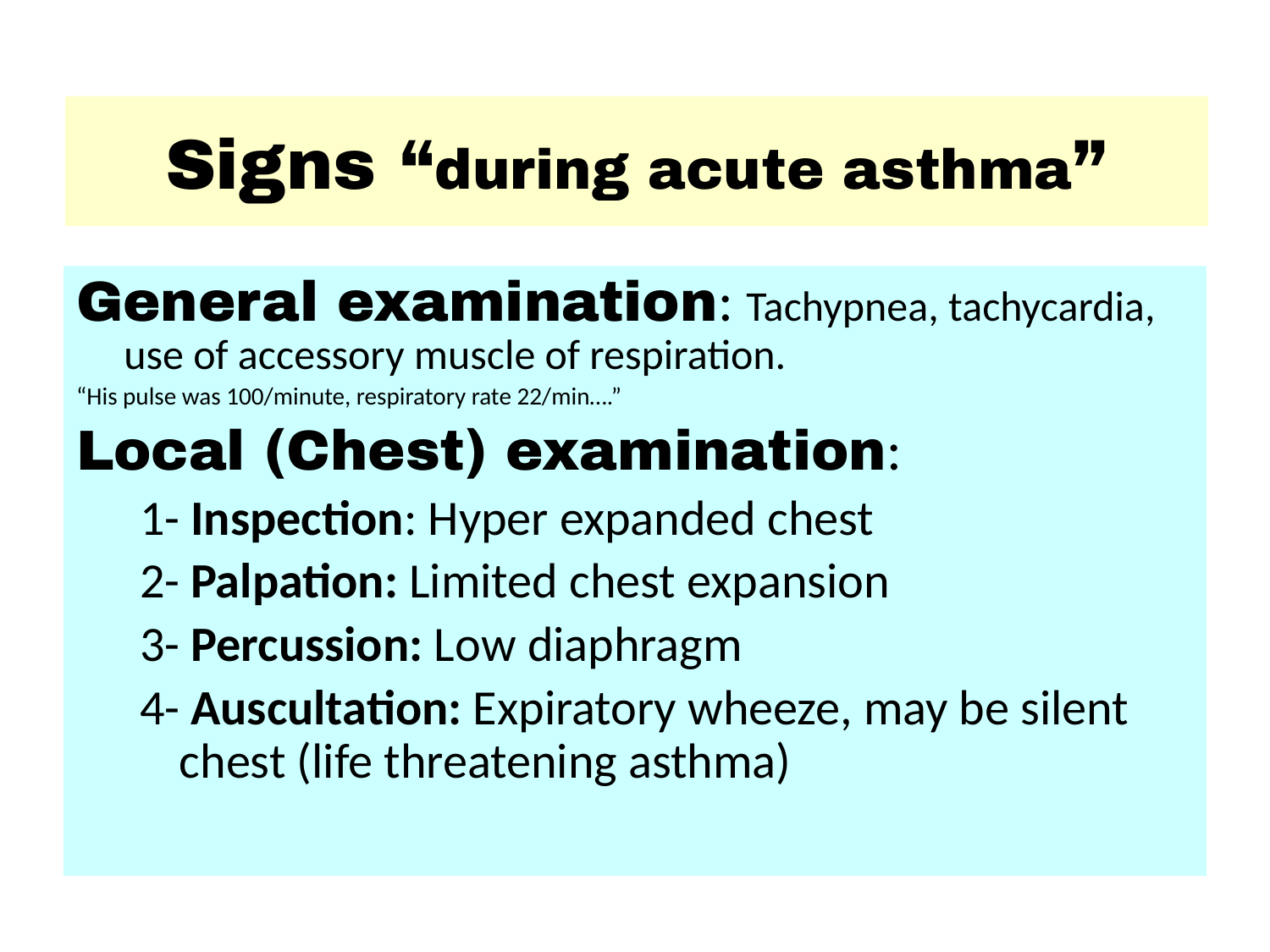

# Signs “during acute asthma”
General examination: Tachypnea, tachycardia, use of accessory muscle of respiration.
“His pulse was 100/minute, respiratory rate 22/min….”
Local (Chest) examination:
1- Inspection: Hyper expanded chest
2- Palpation: Limited chest expansion
3- Percussion: Low diaphragm
4- Auscultation: Expiratory wheeze, may be silent chest (life threatening asthma)